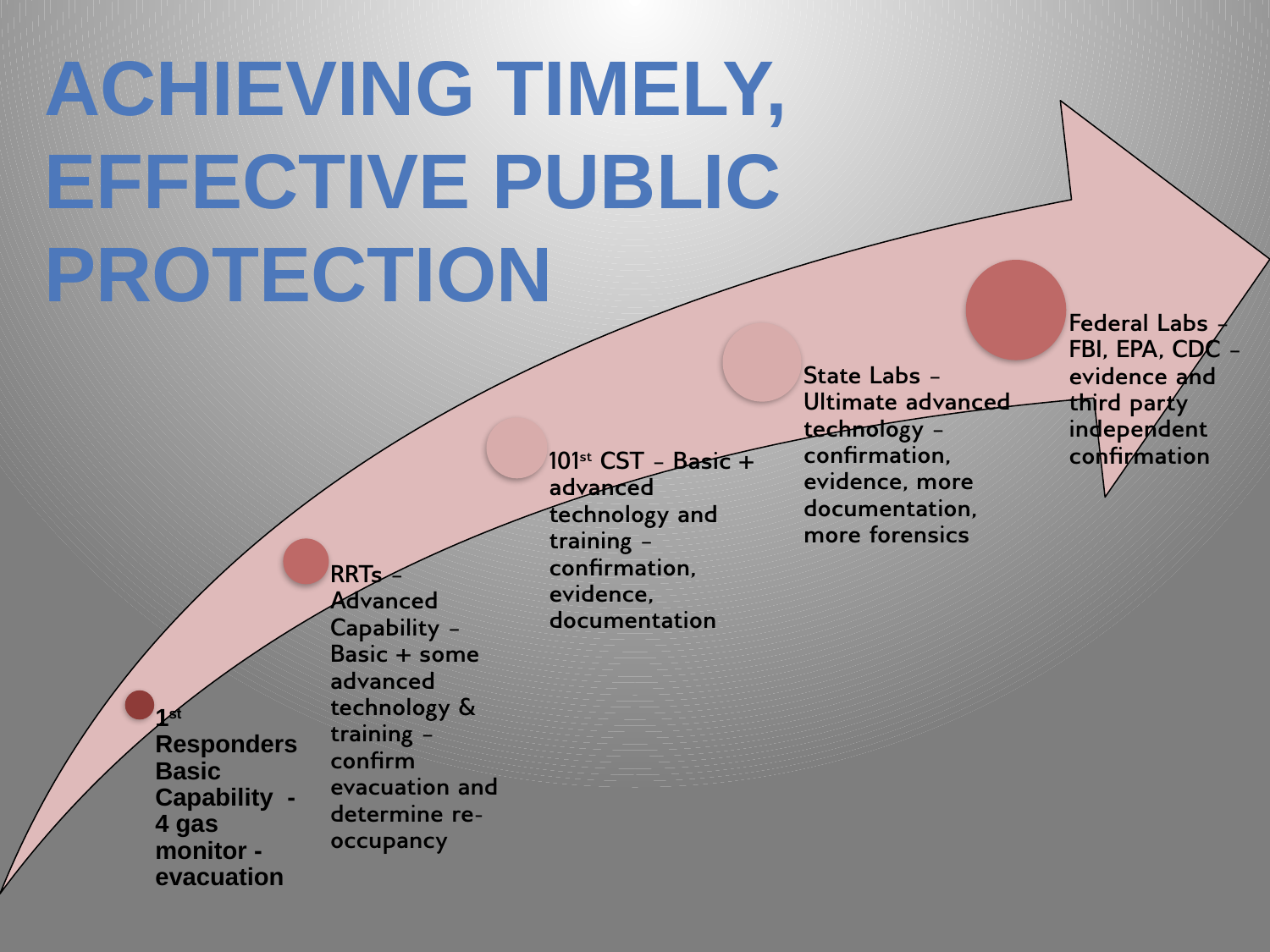

ACHIEVING TIMELY, EFFECTIVE PUBLIC PROTECTION
1st Responders Basic Capability  - 4 gas monitor - evacuation
RRTs – Advanced Capability – Basic + some advanced technology & training – confirm evacuation and determine re-occupancy
101st CST – Basic + advanced technology and training – confirmation, evidence, documentation
State Labs – Ultimate advanced technology – confirmation, evidence, more documentation, more forensics
Federal Labs – FBI, EPA, CDC – evidence and third party independent confirmation